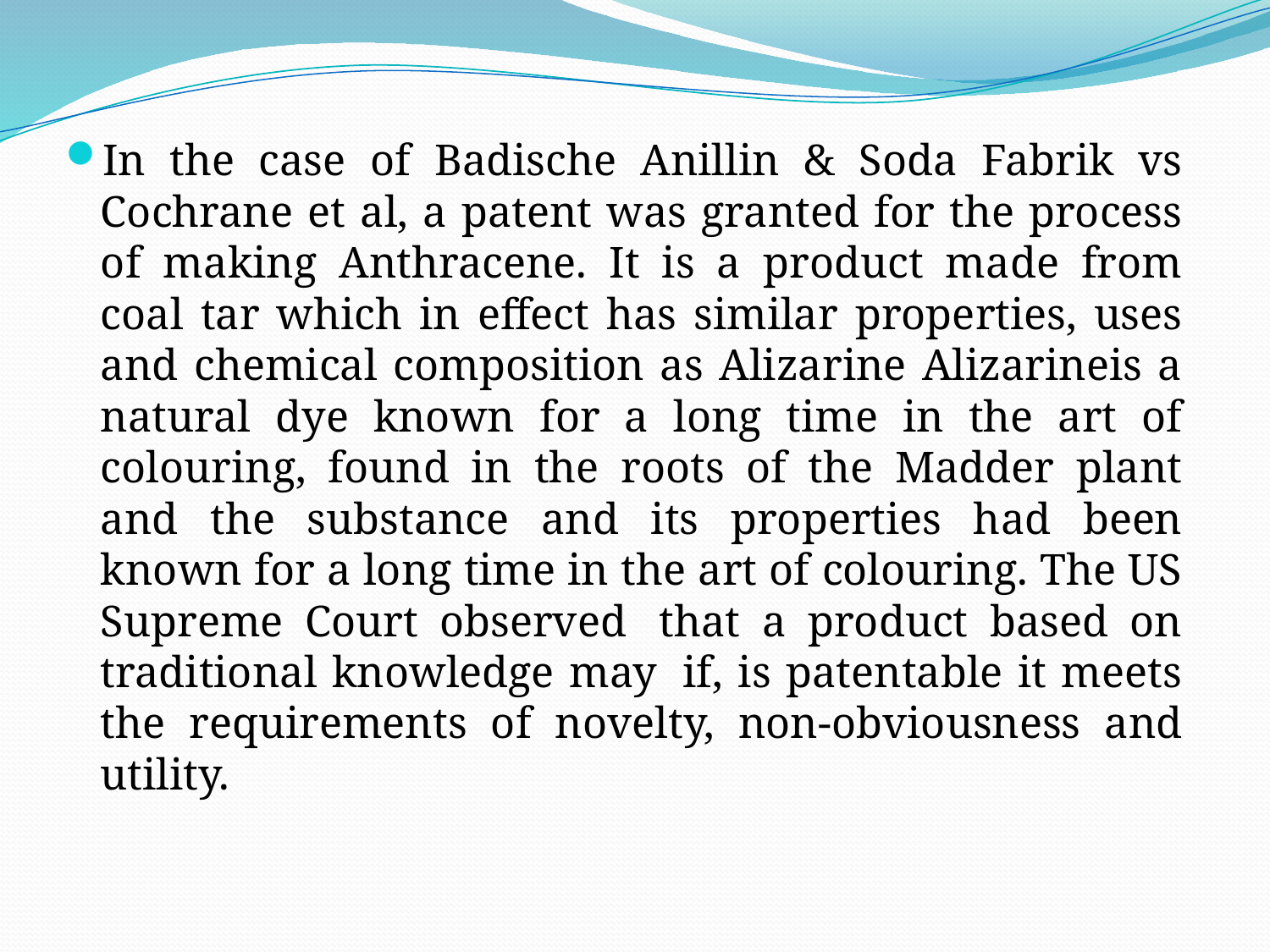

In the case of Badische Anillin & Soda Fabrik vs Cochrane et al, a patent was granted for the process of making Anthracene. It is a product made from coal tar which in effect has similar properties, uses and chemical composition as Alizarine Alizarineis a natural dye known for a long time in the art of colouring, found in the roots of the Madder plant and the substance and its properties had been known for a long time in the art of colouring. The US Supreme Court observed  that a product based on traditional knowledge may  if, is patentable it meets the requirements of novelty, non-obviousness and utility.